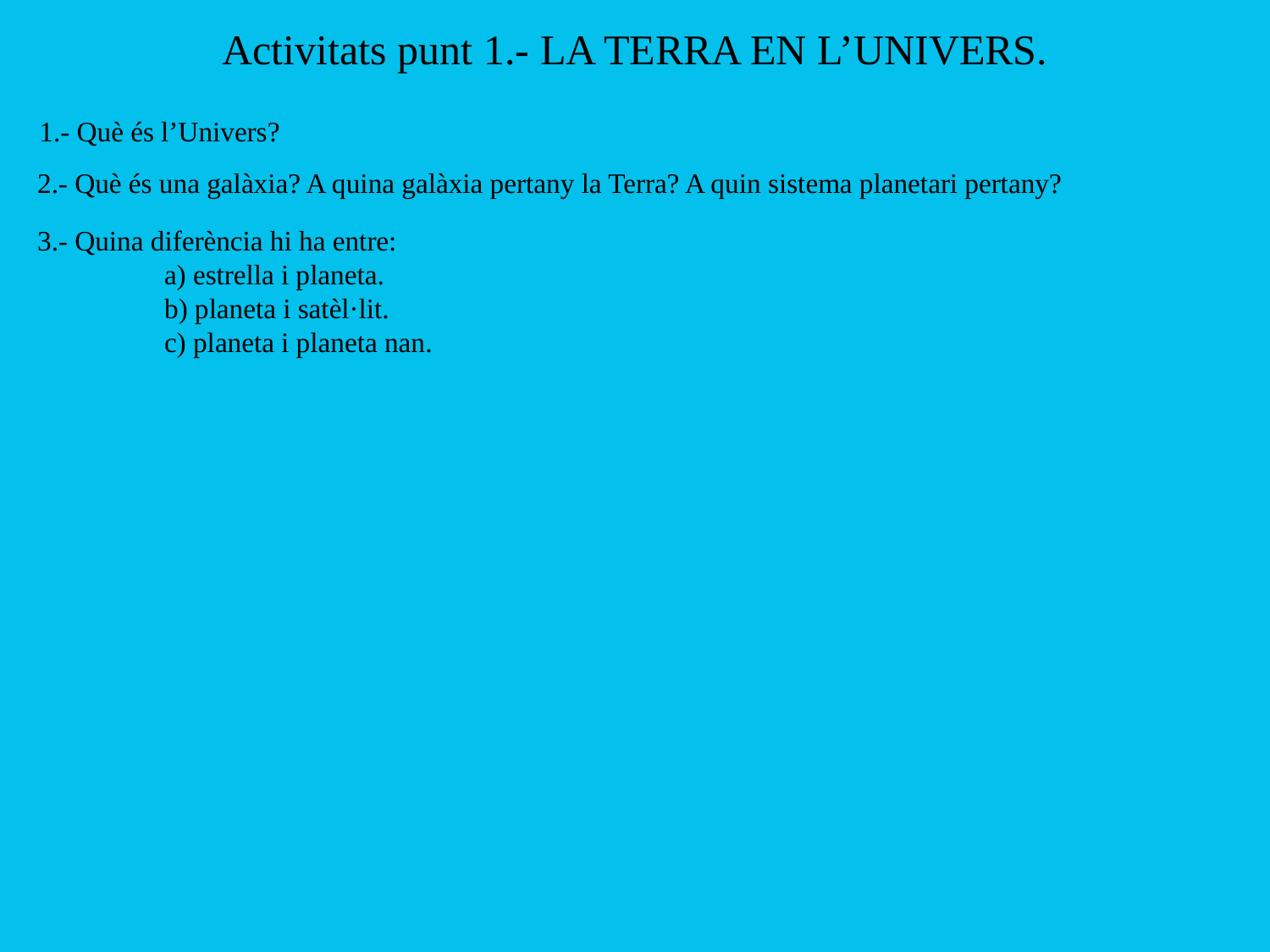

Activitats punt 1.- LA TERRA EN L’UNIVERS.
1.- Què és l’Univers?
2.- Què és una galàxia? A quina galàxia pertany la Terra? A quin sistema planetari pertany?
3.- Quina diferència hi ha entre:
	a) estrella i planeta.
	b) planeta i satèl·lit.
	c) planeta i planeta nan.